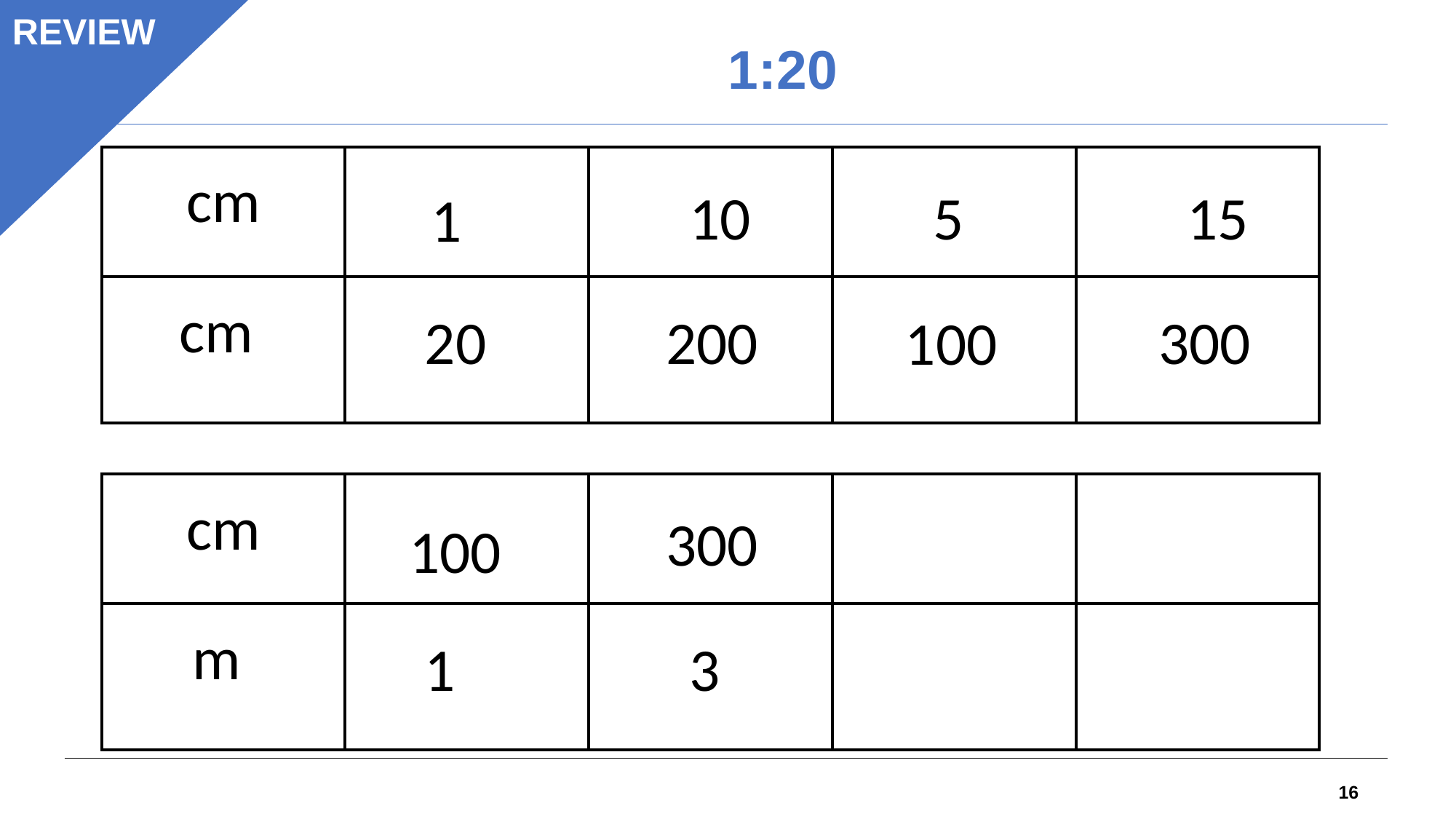

REVIEW
1:20
| cm |  |  |  |  |
| --- | --- | --- | --- | --- |
| cm |  |  |  |  |
10
5
15
1
20
200
300
100
| cm |  |  |  |  |
| --- | --- | --- | --- | --- |
| m |  |  |  |  |
300
100
1
3
16